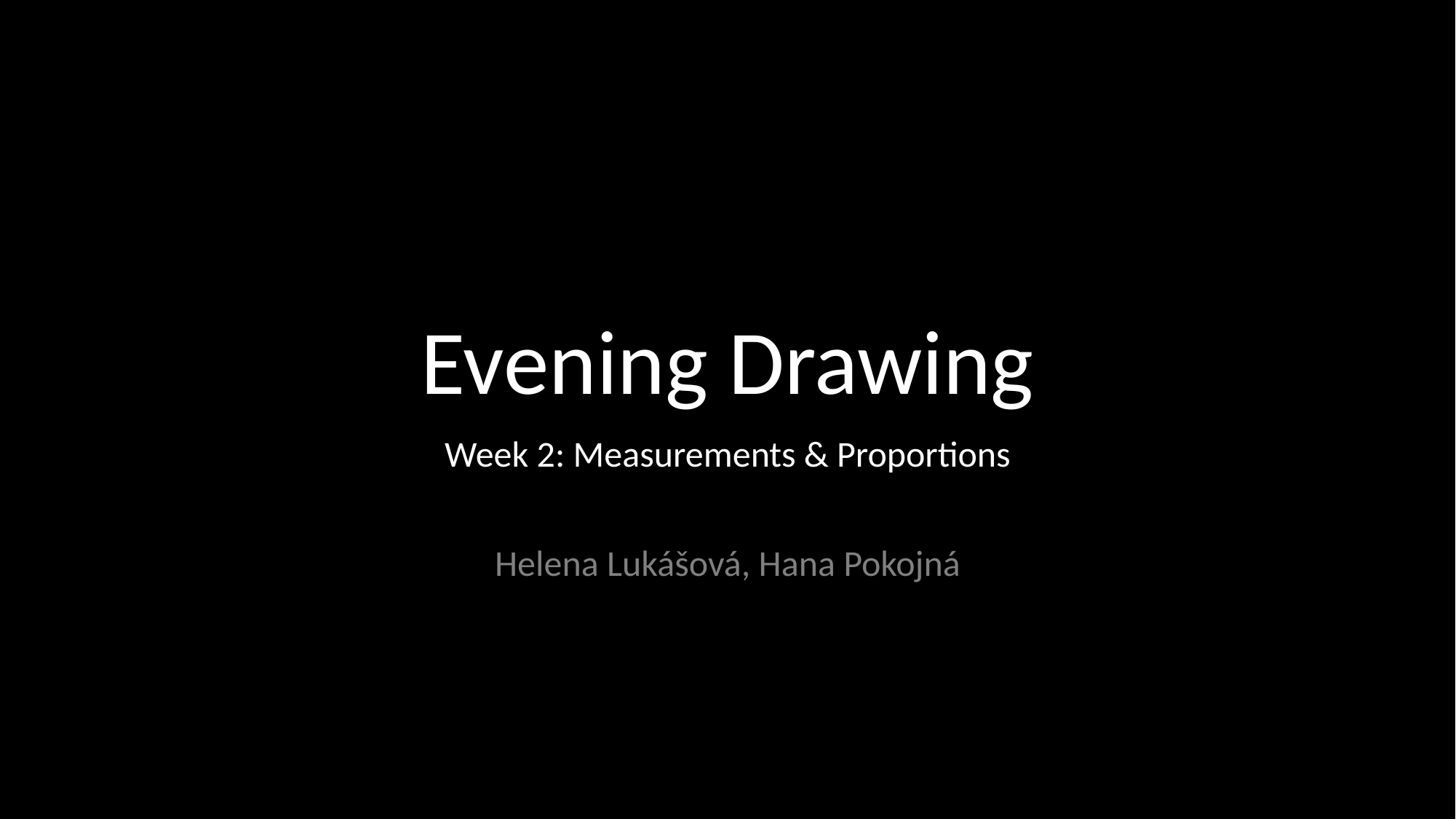

# Evening Drawing
Week 2: Measurements & Proportions

Helena Lukášová, Hana Pokojná